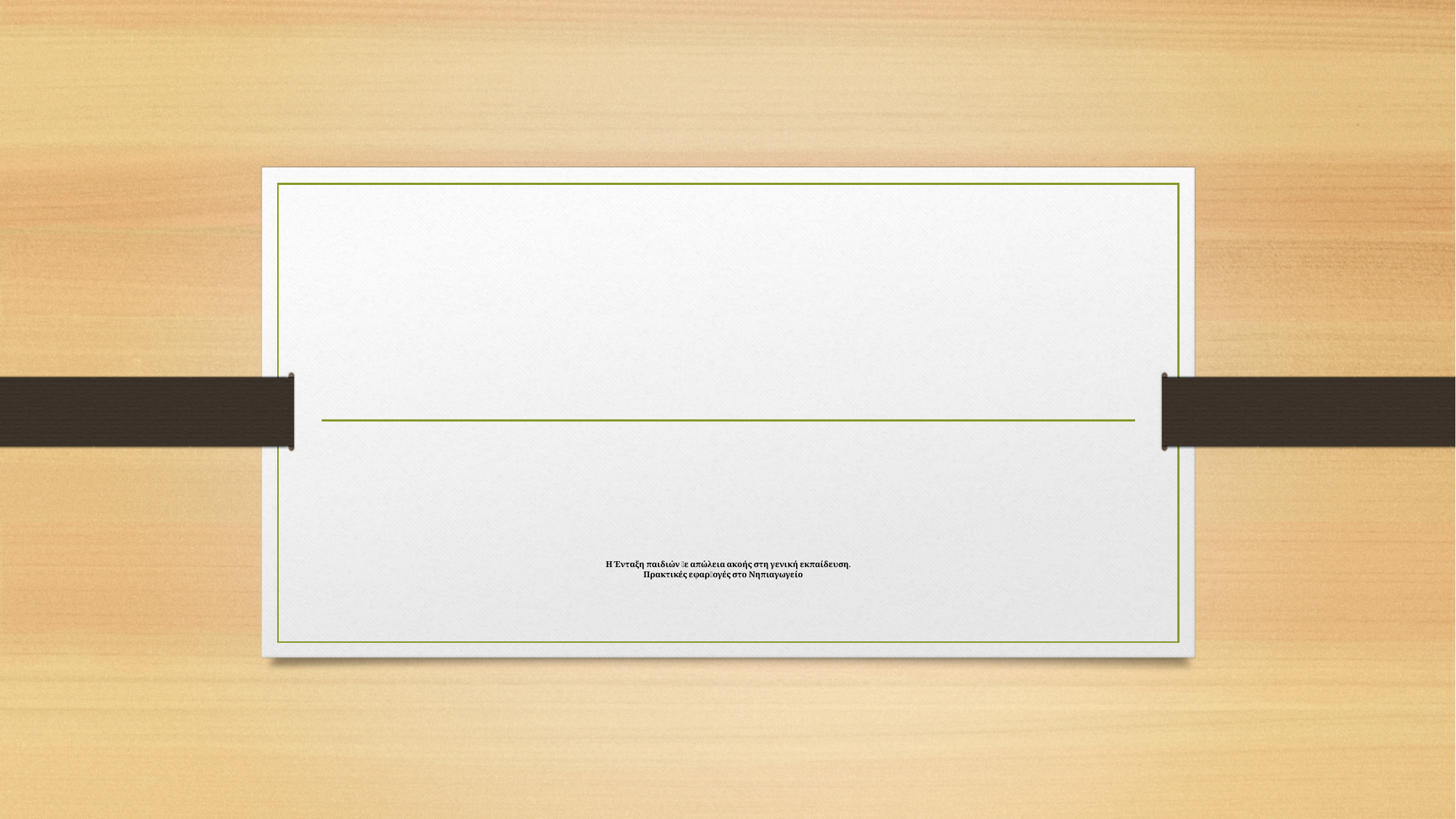

# Η Ένταξη παιδιών με απώλεια ακοής στη γενική εκπαίδευση. Πρακτικές εφαρμογές στο Νηπιαγωγείο